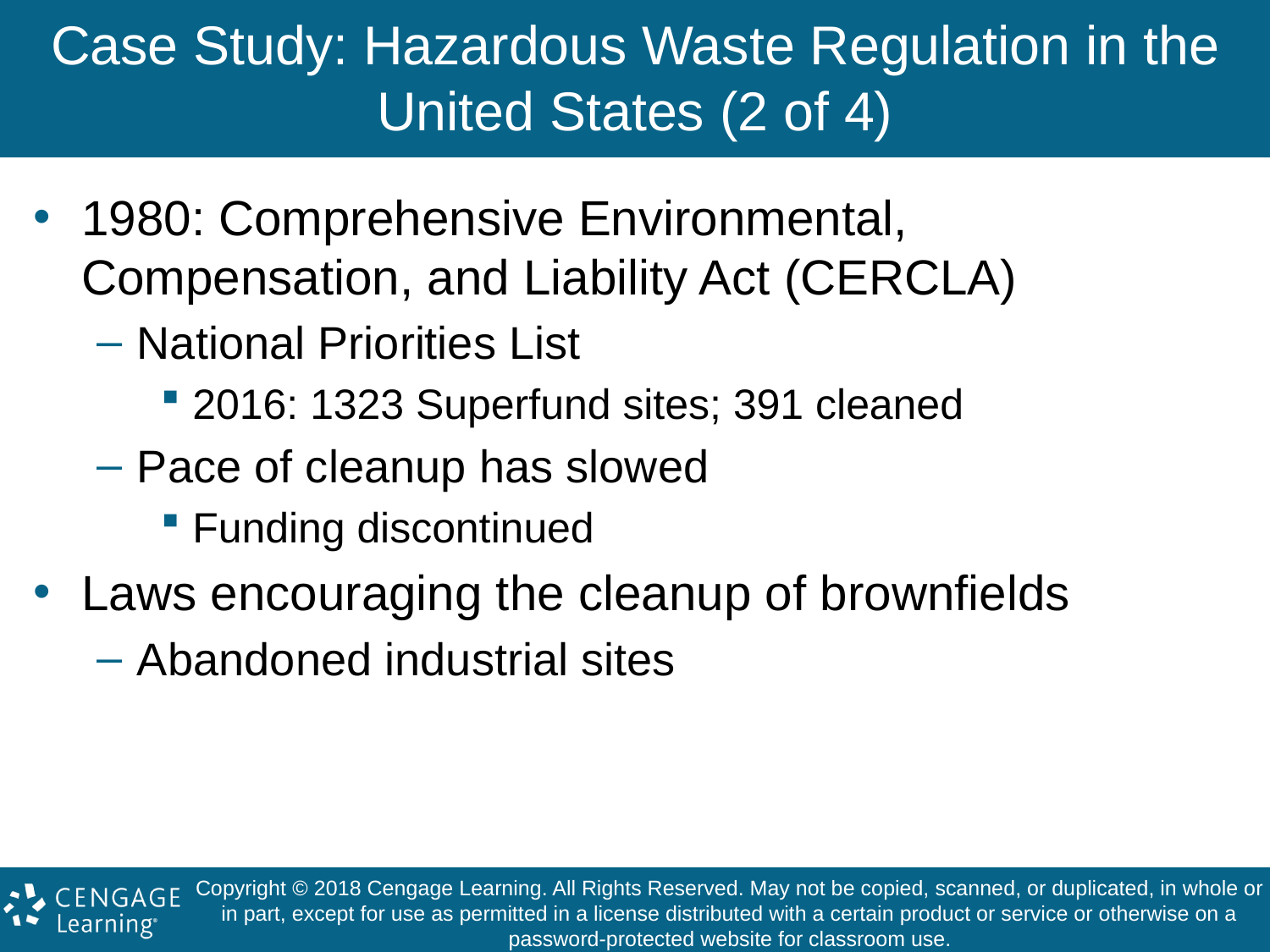

# Case Study: Hazardous Waste Regulation in the United States (2 of 4)
1980: Comprehensive Environmental, Compensation, and Liability Act (CERCLA)
National Priorities List
2016: 1323 Superfund sites; 391 cleaned
Pace of cleanup has slowed
Funding discontinued
Laws encouraging the cleanup of brownfields
Abandoned industrial sites